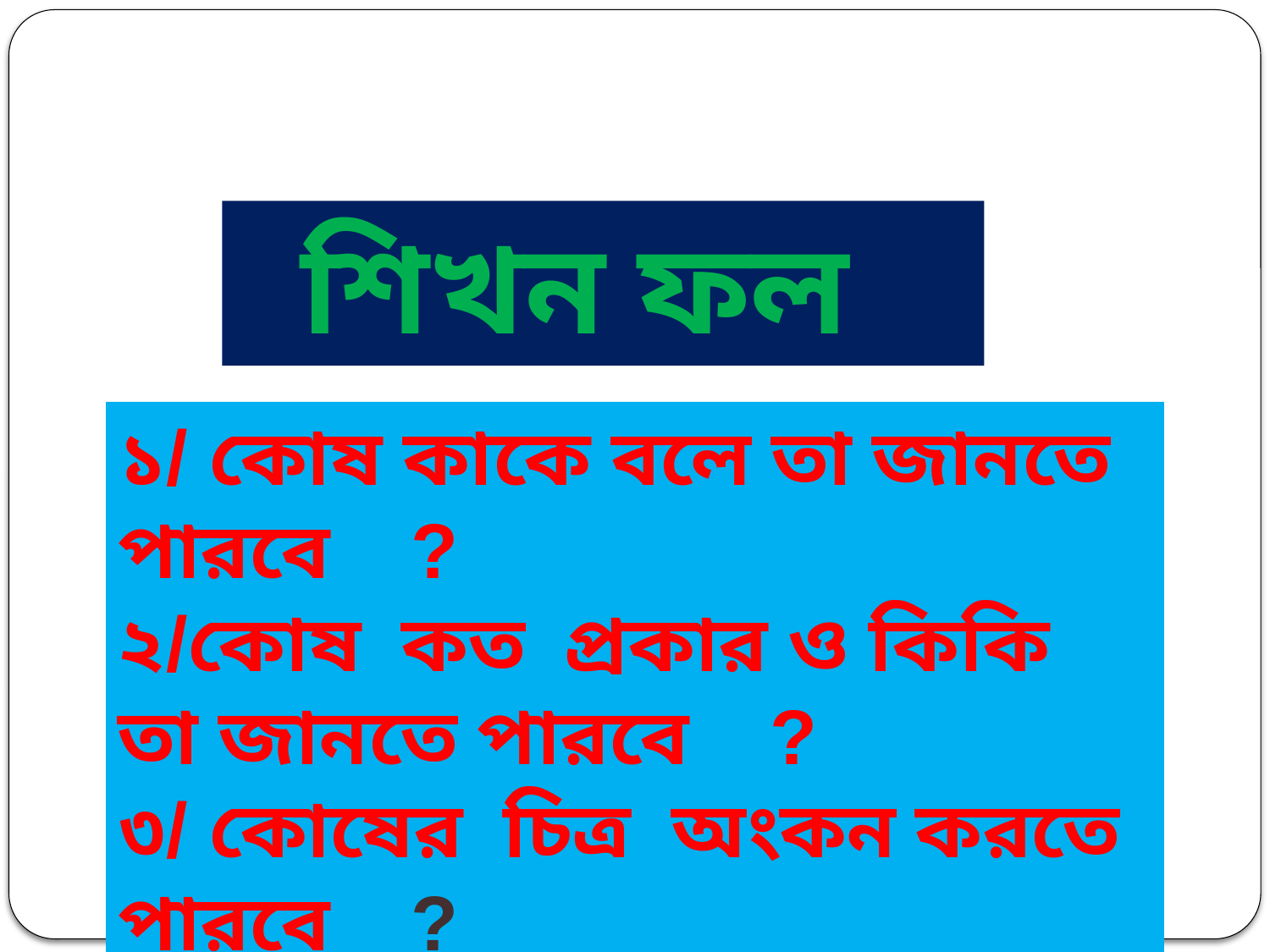

শিখন ফল
১/ কোষ কাকে বলে তা জানতে পারবে    ?
২/কোষ  কত  প্রকার ও কিকি  তা জানতে পারবে    ?
৩/ কোষের  চিত্র  অংকন করতে পারবে    ?